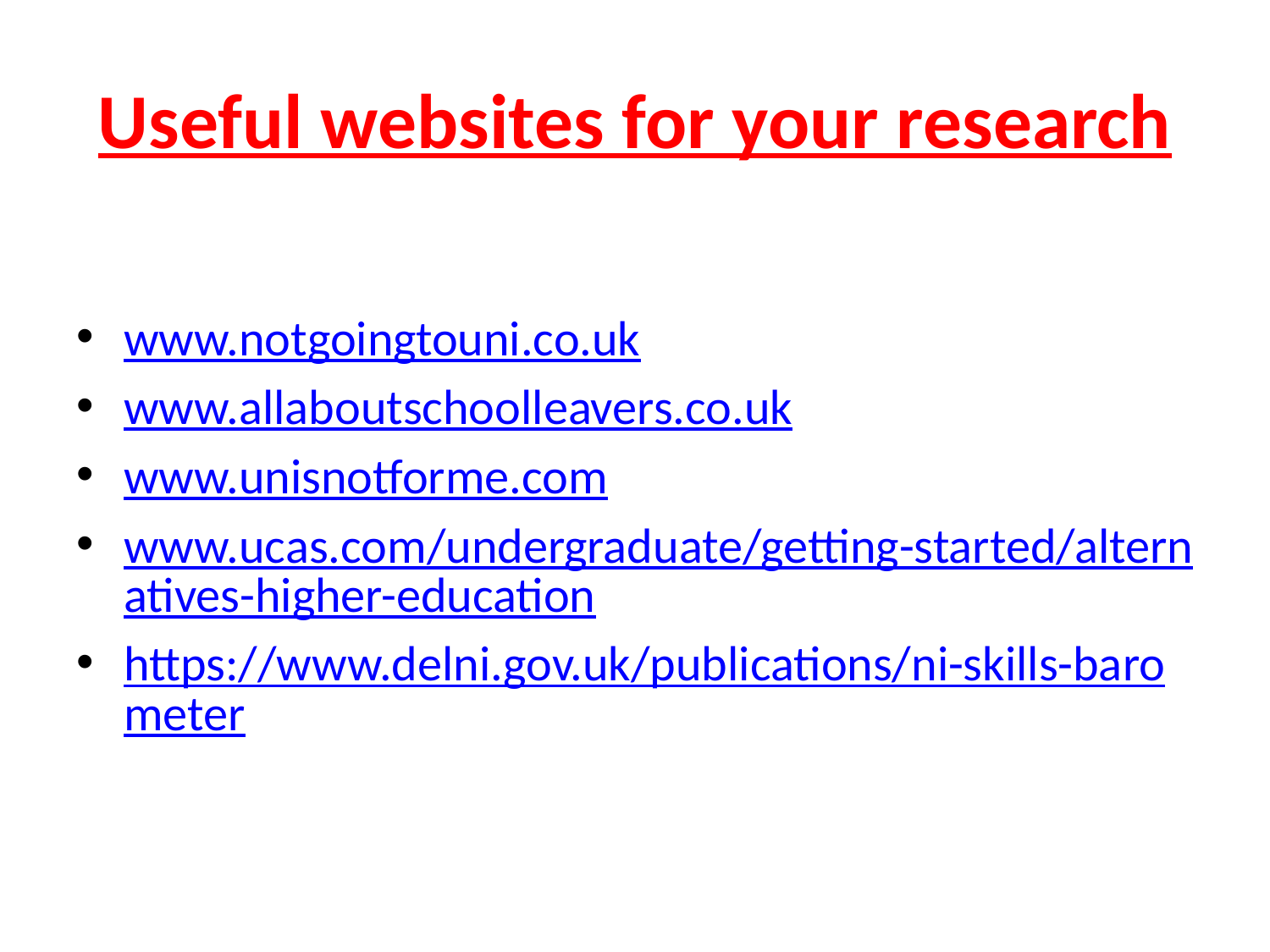

# Useful websites for your research

www.notgoingtouni.co.uk
www.allaboutschoolleavers.co.uk
www.unisnotforme.com
www.ucas.com/undergraduate/getting-started/alternatives-higher-education
https://www.delni.gov.uk/publications/ni-skills-barometer